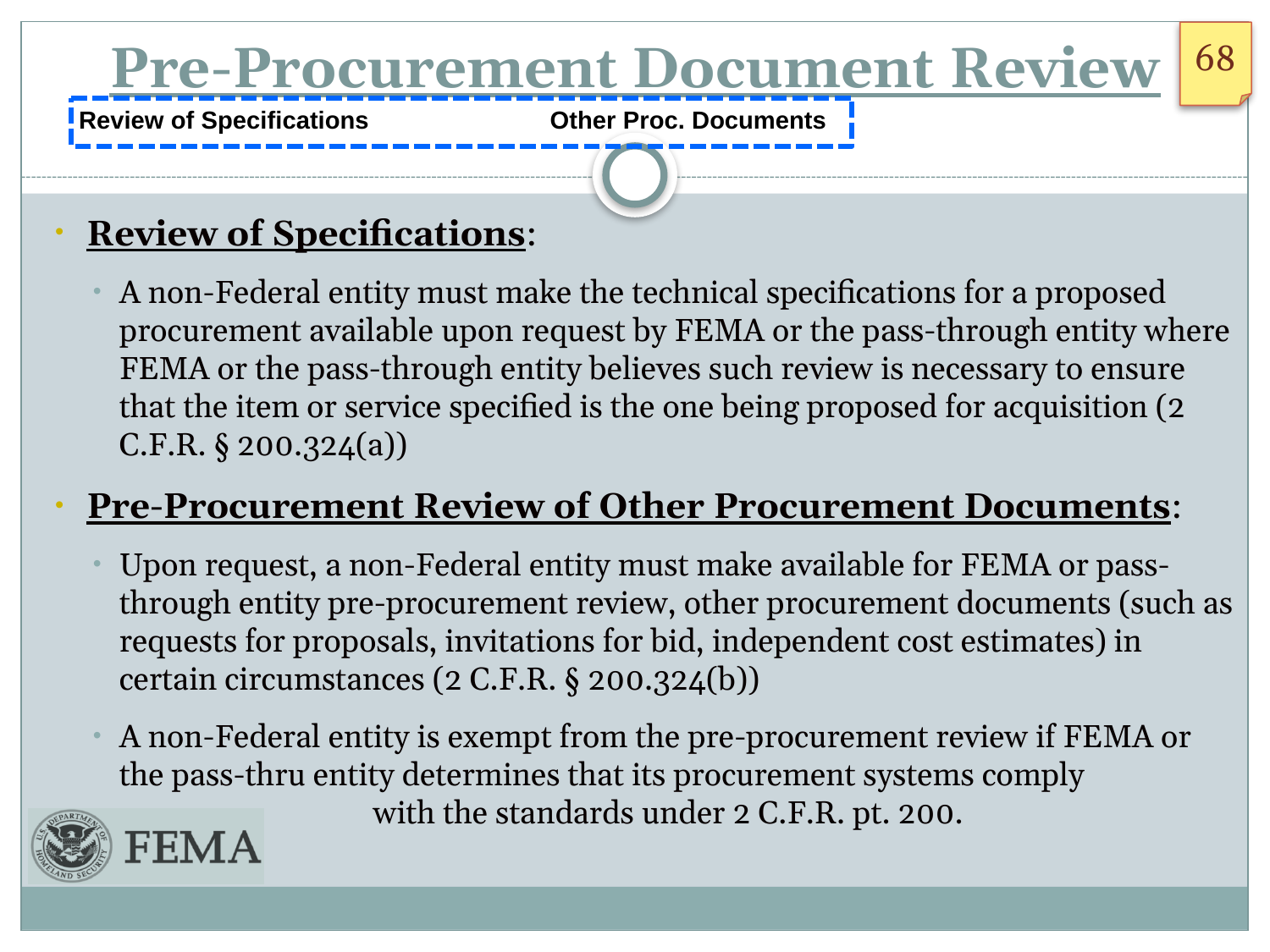

# Pre-Procurement Document Review

    Review of Specifications                          Other Proc. Documents
Review of Specifications:
A non-Federal entity must make the technical specifications for a proposed procurement available upon request by FEMA or the pass-through entity where FEMA or the pass-through entity believes such review is necessary to ensure that the item or service specified is the one being proposed for acquisition (2 C.F.R. § 200.324(a))
Pre-Procurement Review of Other Procurement Documents:
Upon request, a non-Federal entity must make available for FEMA or pass-through entity pre-procurement review, other procurement documents (such as requests for proposals, invitations for bid, independent cost estimates) in certain circumstances (2 C.F.R. § 200.324(b))
A non-Federal entity is exempt from the pre-procurement review if FEMA or the pass-thru entity determines that its procurement systems comply 			with the standards under 2 C.F.R. pt. 200.